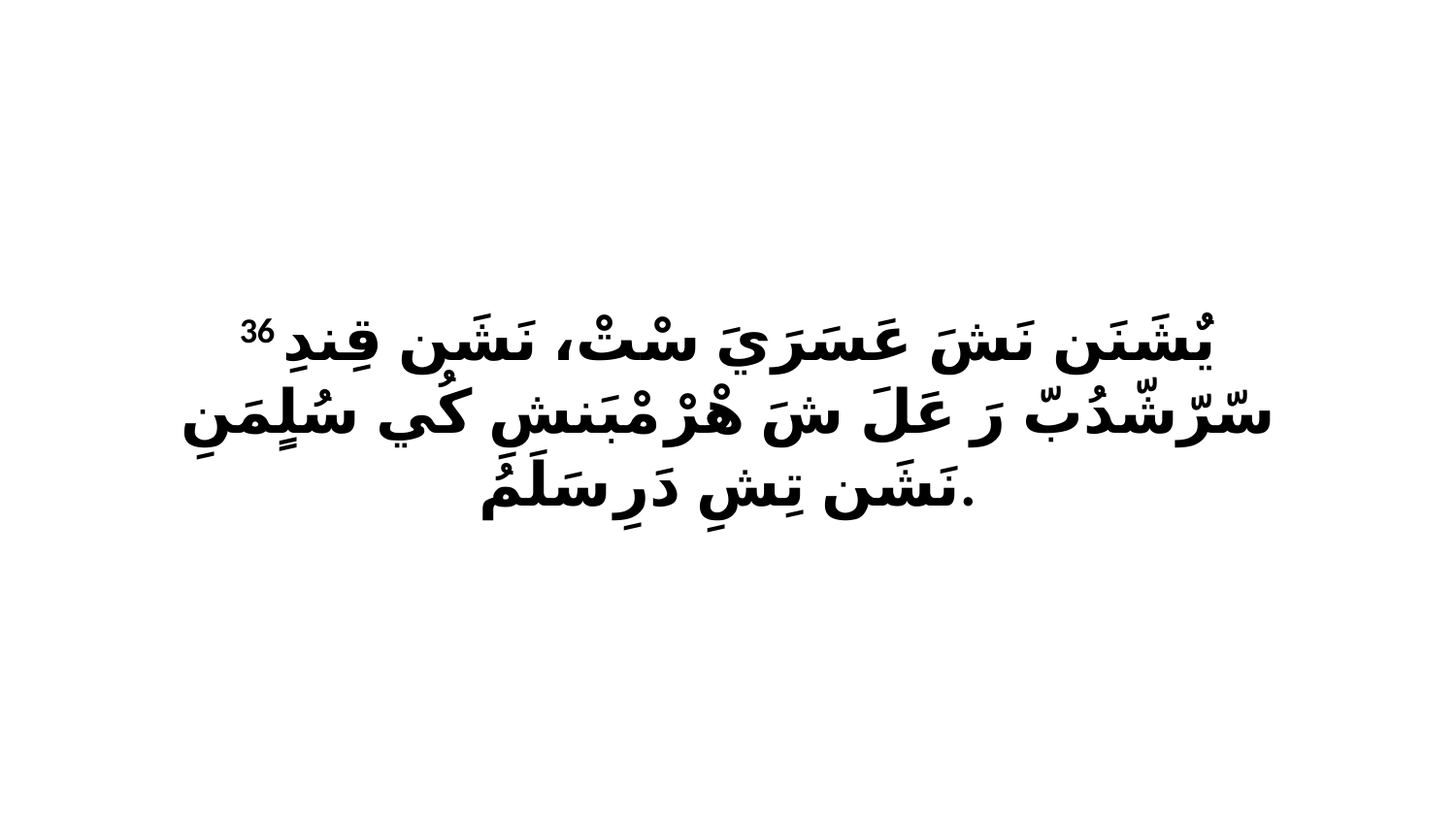

36 يٌشَنَن نَشَ عَسَرَيَ سْتْ، نَشَن قِندِ سّرّشّدُبّ رَ عَلَ شَ هْرْ مْبَنشِ كُي سُلٍمَنِ نَشَن تِشِ دَرِ سَلَمُ.